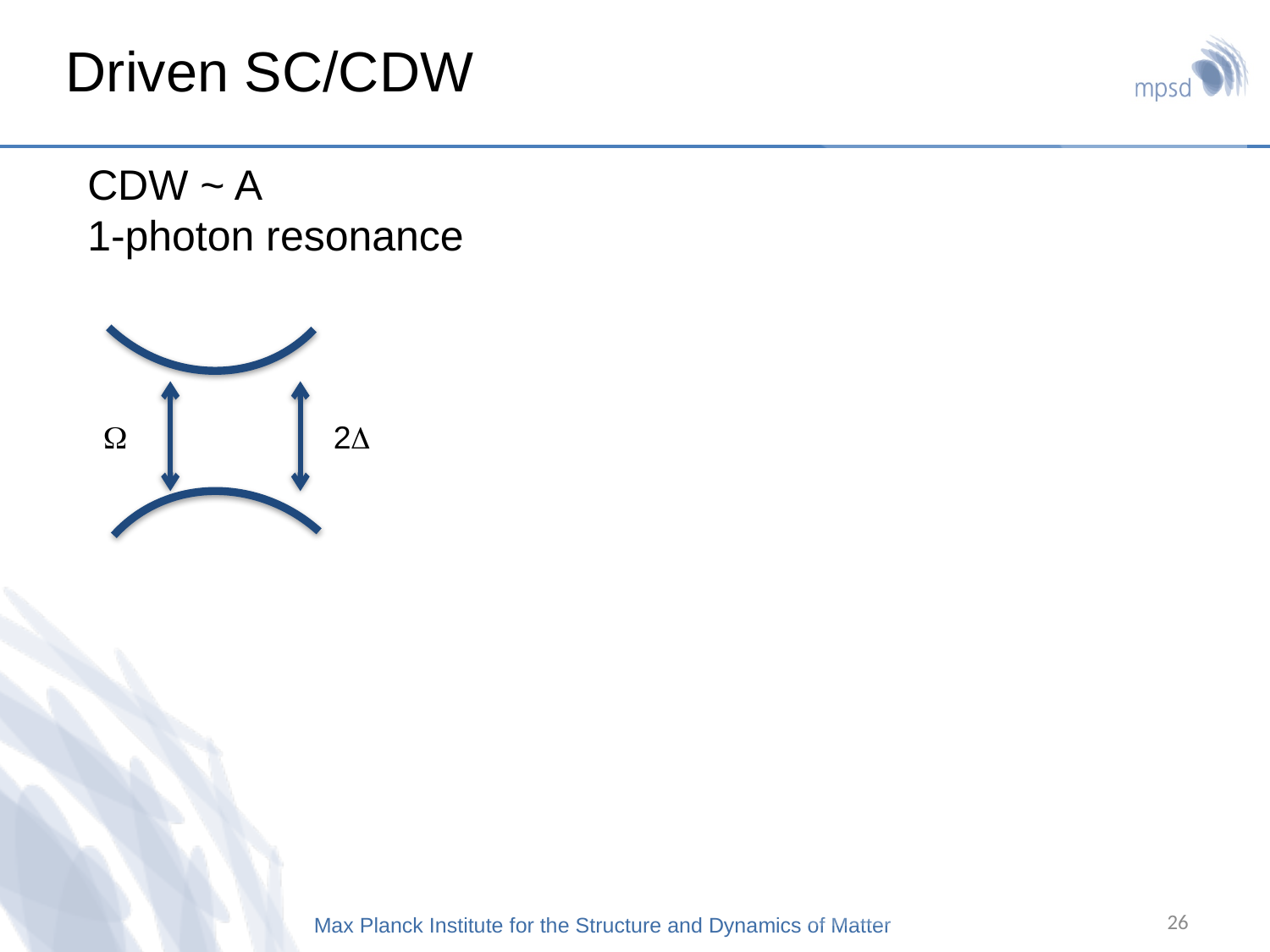

# Driven SC/CDW

CDW ~ A
1-photon resonance
Ω
2Δ

26